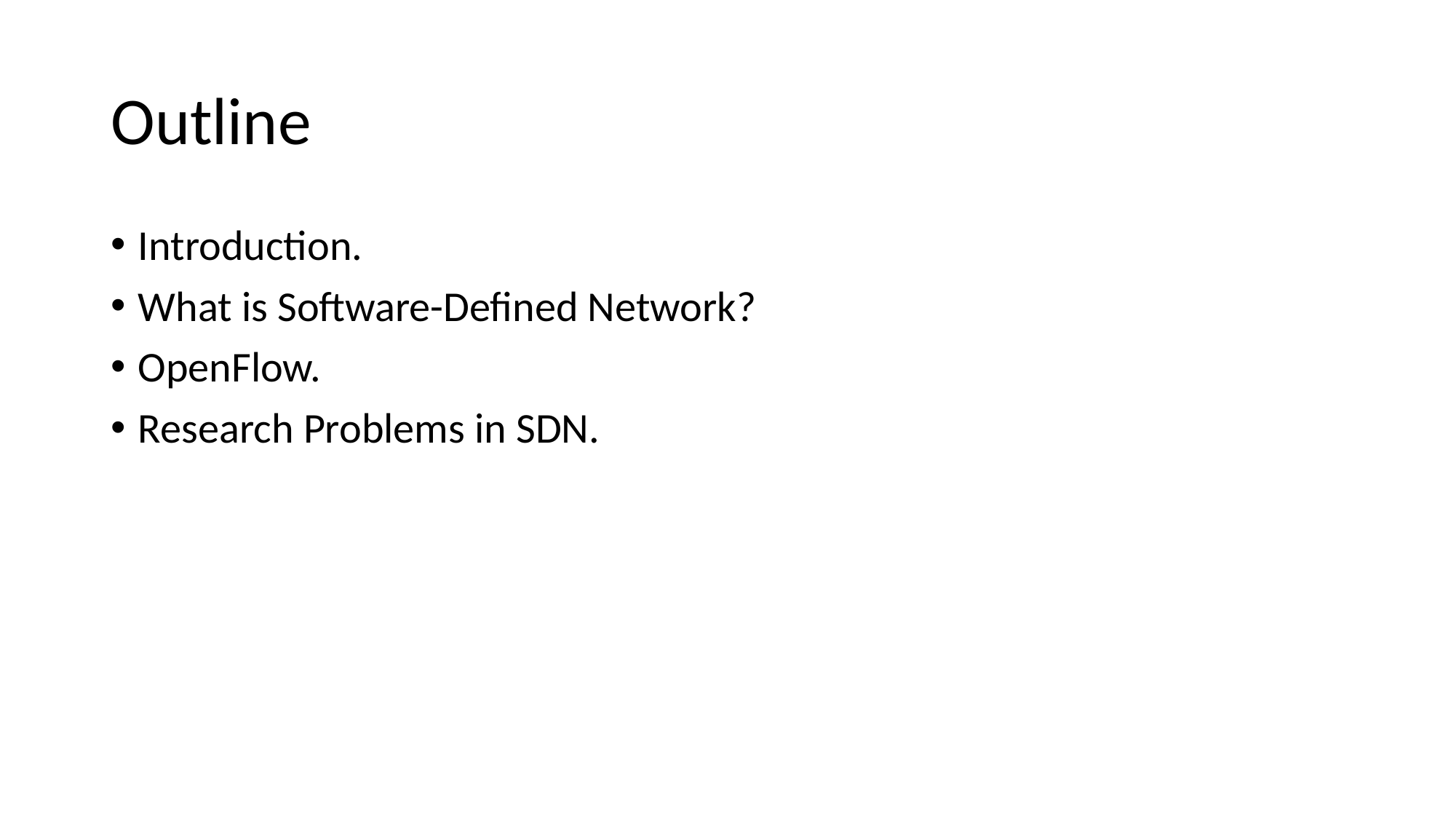

# Outline
Introduction.
What is Software-Defined Network?
OpenFlow.
Research Problems in SDN.